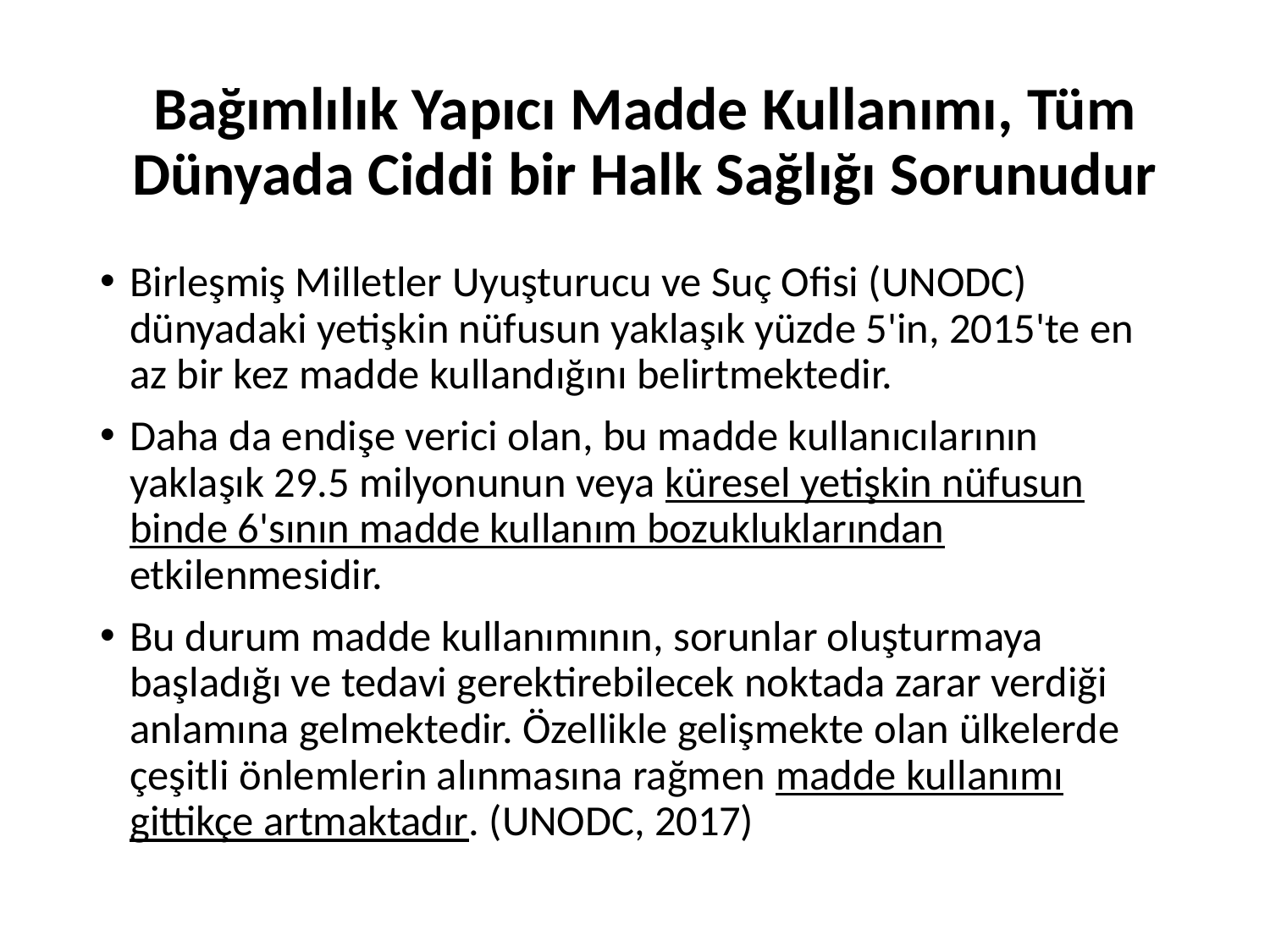

# Bağımlılık Yapıcı Madde Kullanımı, Tüm Dünyada Ciddi bir Halk Sağlığı Sorunudur
Birleşmiş Milletler Uyuşturucu ve Suç Ofisi (UNODC) dünyadaki yetişkin nüfusun yaklaşık yüzde 5'in, 2015'te en az bir kez madde kullandığını belirtmektedir.
Daha da endişe verici olan, bu madde kullanıcılarının yaklaşık 29.5 milyonunun veya küresel yetişkin nüfusun binde 6'sının madde kullanım bozukluklarından etkilenmesidir.
Bu durum madde kullanımının, sorunlar oluşturmaya başladığı ve tedavi gerektirebilecek noktada zarar verdiği anlamına gelmektedir. Özellikle gelişmekte olan ülkelerde çeşitli önlemlerin alınmasına rağmen madde kullanımı gittikçe artmaktadır. (UNODC, 2017)